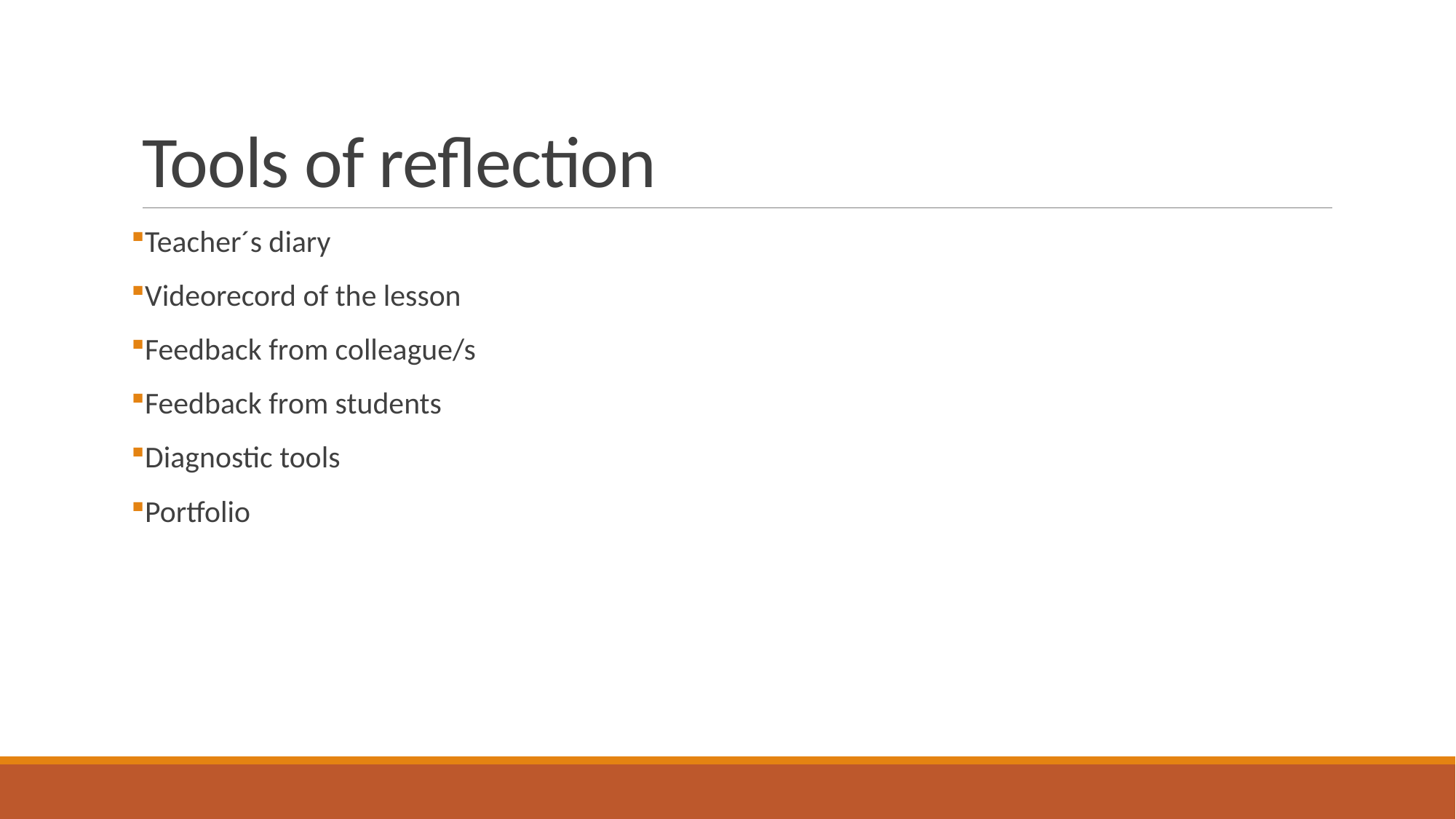

# Tools of reflection
Teacher´s diary
Videorecord of the lesson
Feedback from colleague/s
Feedback from students
Diagnostic tools
Portfolio